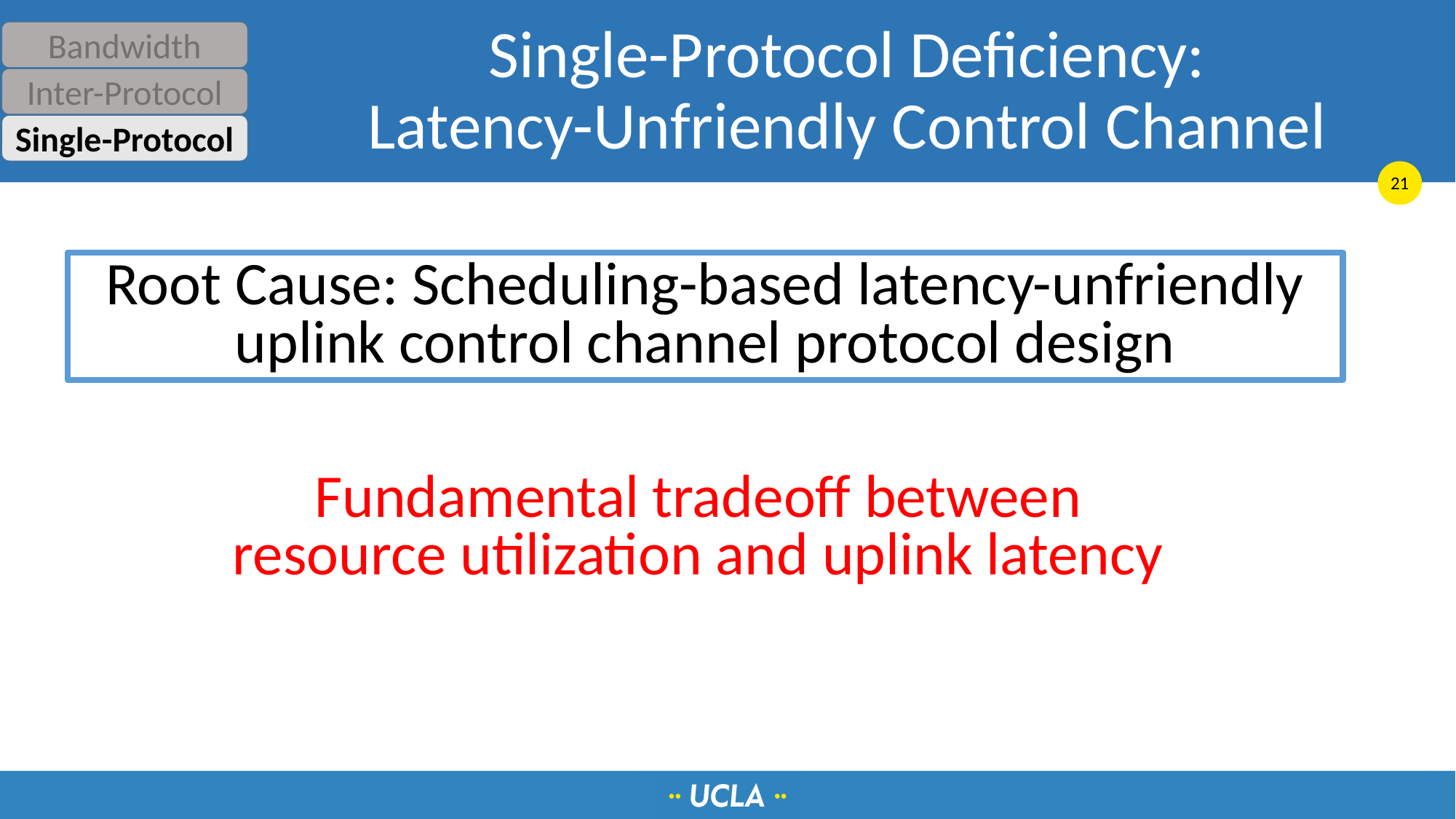

# Single-Protocol Deficiency: Latency-Unfriendly Control Channel
Bandwidth
Inter-Protocol
Single-Protocol
Root Cause: Scheduling-based latency-unfriendly uplink control channel protocol design
Fundamental tradeoff between
resource utilization and uplink latency